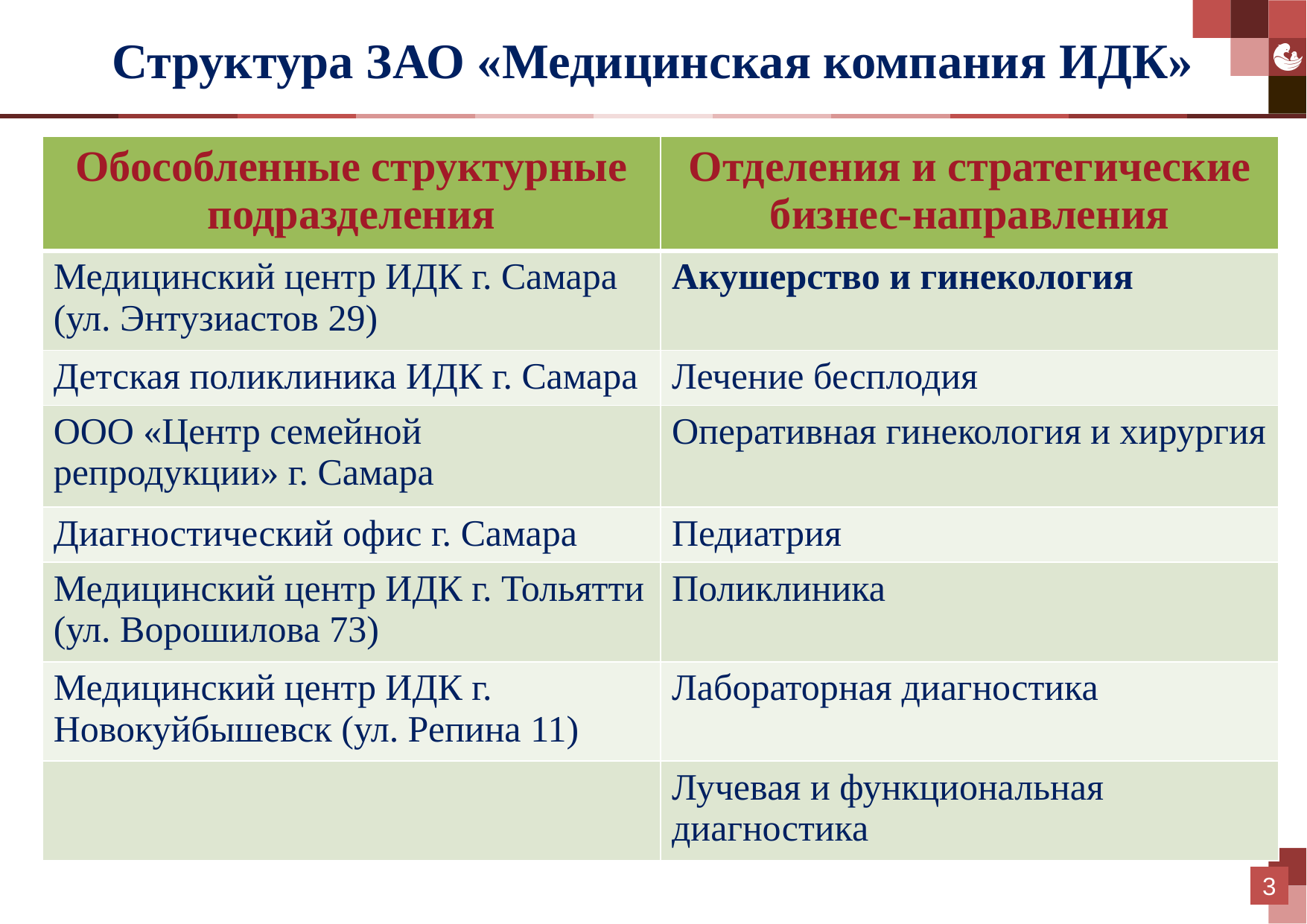

Структура ЗАО «Медицинская компания ИДК»
| Обособленные структурные подразделения | Отделения и стратегические бизнес-направления |
| --- | --- |
| Медицинский центр ИДК г. Самара (ул. Энтузиастов 29) | Акушерство и гинекология |
| Детская поликлиника ИДК г. Самара | Лечение бесплодия |
| ООО «Центр семейной репродукции» г. Самара | Оперативная гинекология и хирургия |
| Диагностический офис г. Самара | Педиатрия |
| Медицинский центр ИДК г. Тольятти (ул. Ворошилова 73) | Поликлиника |
| Медицинский центр ИДК г. Новокуйбышевск (ул. Репина 11) | Лабораторная диагностика |
|  | Лучевая и функциональная диагностика |